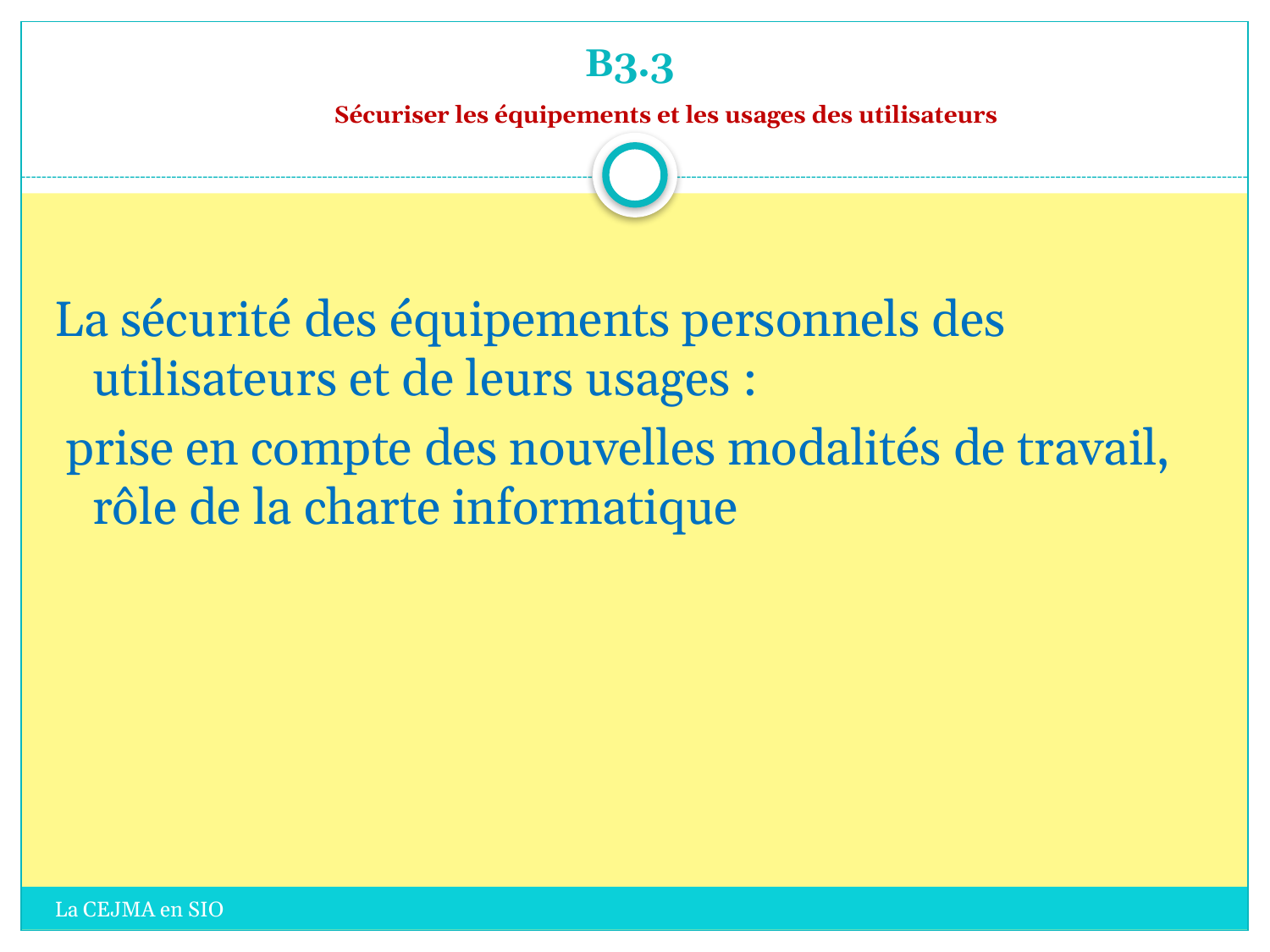

# B3.3 Sécuriser les équipements et les usages des utilisateurs

La sécurité des équipements personnels des utilisateurs et de leurs usages :
 prise en compte des nouvelles modalités de travail, rôle de la charte informatique
La CEJMA en SIO